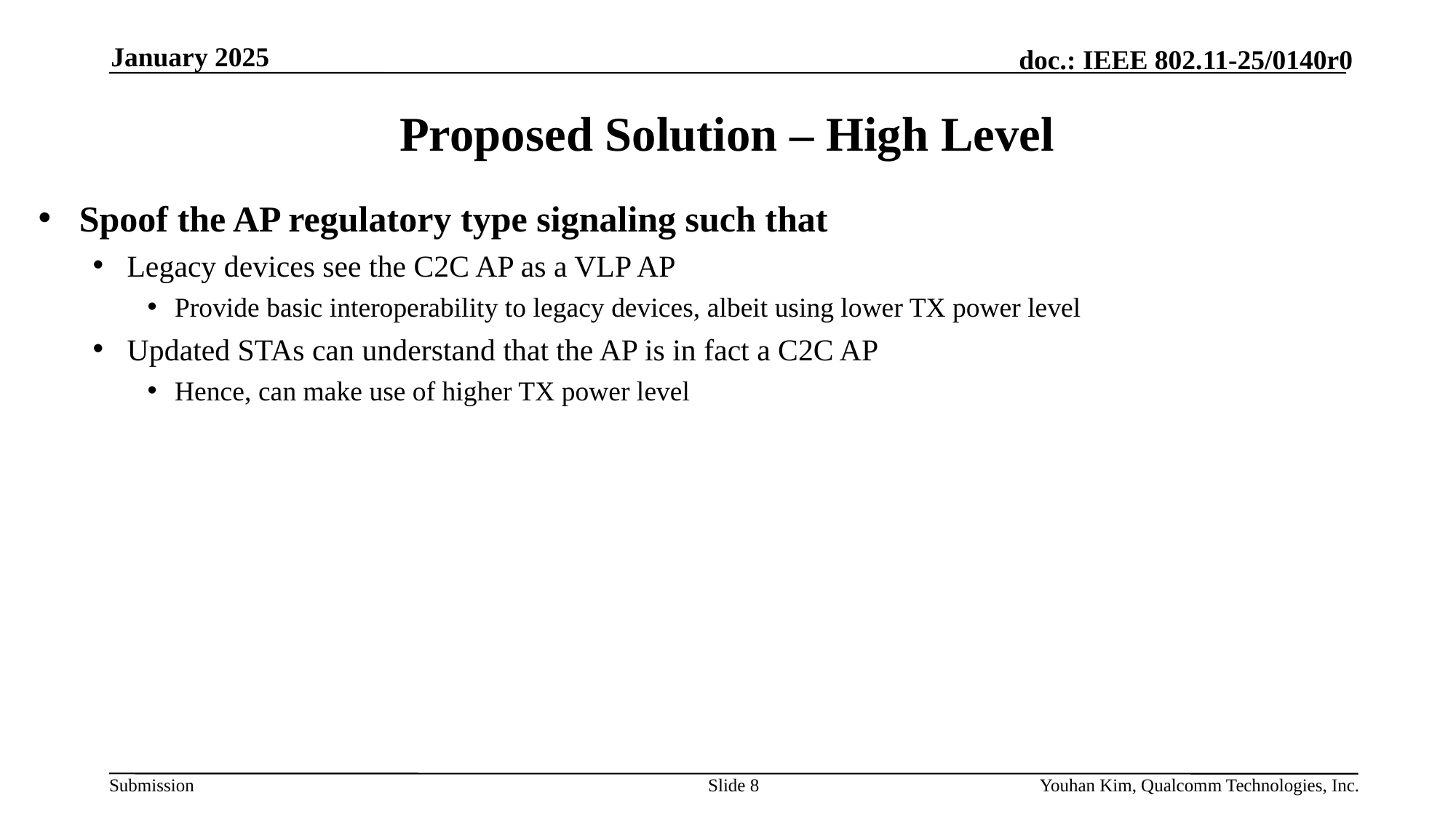

January 2025
# Proposed Solution – High Level
Spoof the AP regulatory type signaling such that
Legacy devices see the C2C AP as a VLP AP
Provide basic interoperability to legacy devices, albeit using lower TX power level
Updated STAs can understand that the AP is in fact a C2C AP
Hence, can make use of higher TX power level
Slide 8
Youhan Kim, Qualcomm Technologies, Inc.